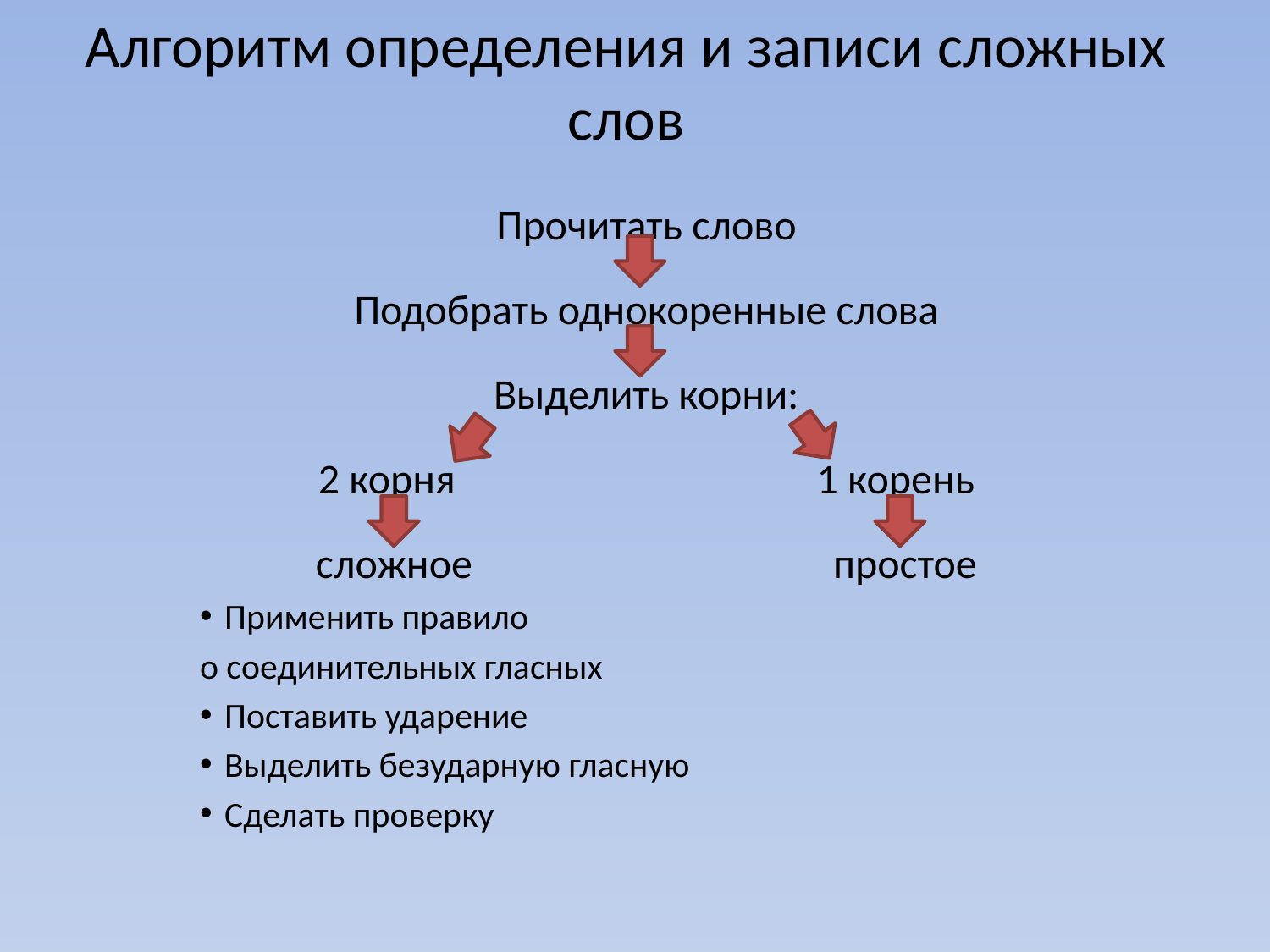

# Алгоритм определения и записи сложных слов
Прочитать слово
Подобрать однокоренные слова
Выделить корни:
 2 корня			1 корень
сложное			 простое
Применить правило
о соединительных гласных
Поставить ударение
Выделить безударную гласную
Сделать проверку